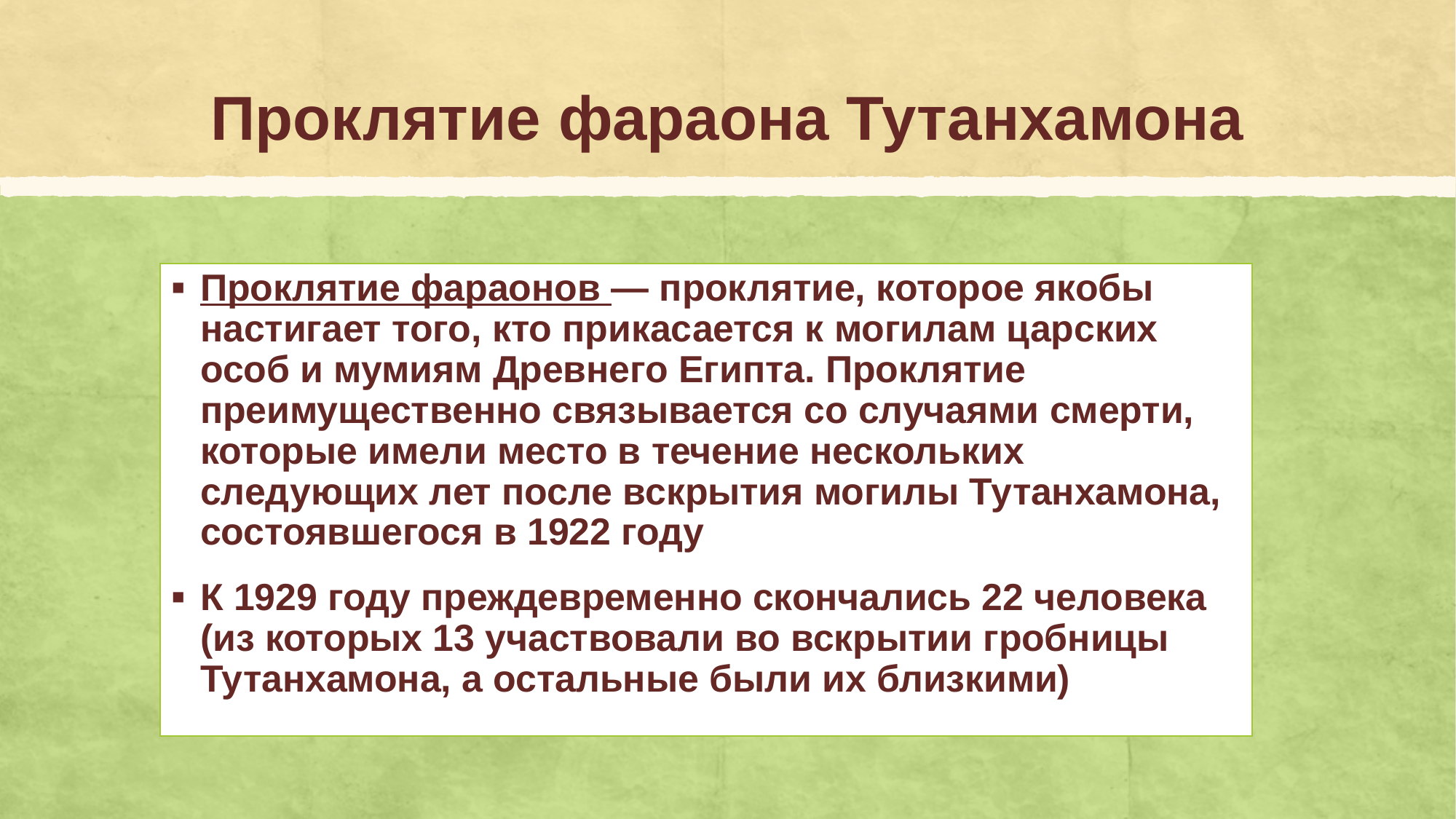

# Проклятие фараона Тутанхамона
Проклятие фараонов — проклятие, которое якобы настигает того, кто прикасается к могилам царских особ и мумиям Древнего Египта. Проклятие преимущественно связывается со случаями смерти, которые имели место в течение нескольких следующих лет после вскрытия могилы Тутанхамона, состоявшегося в 1922 году
К 1929 году преждевременно скончались 22 человека (из которых 13 участвовали во вскрытии гробницы Тутанхамона, а остальные были их близкими)